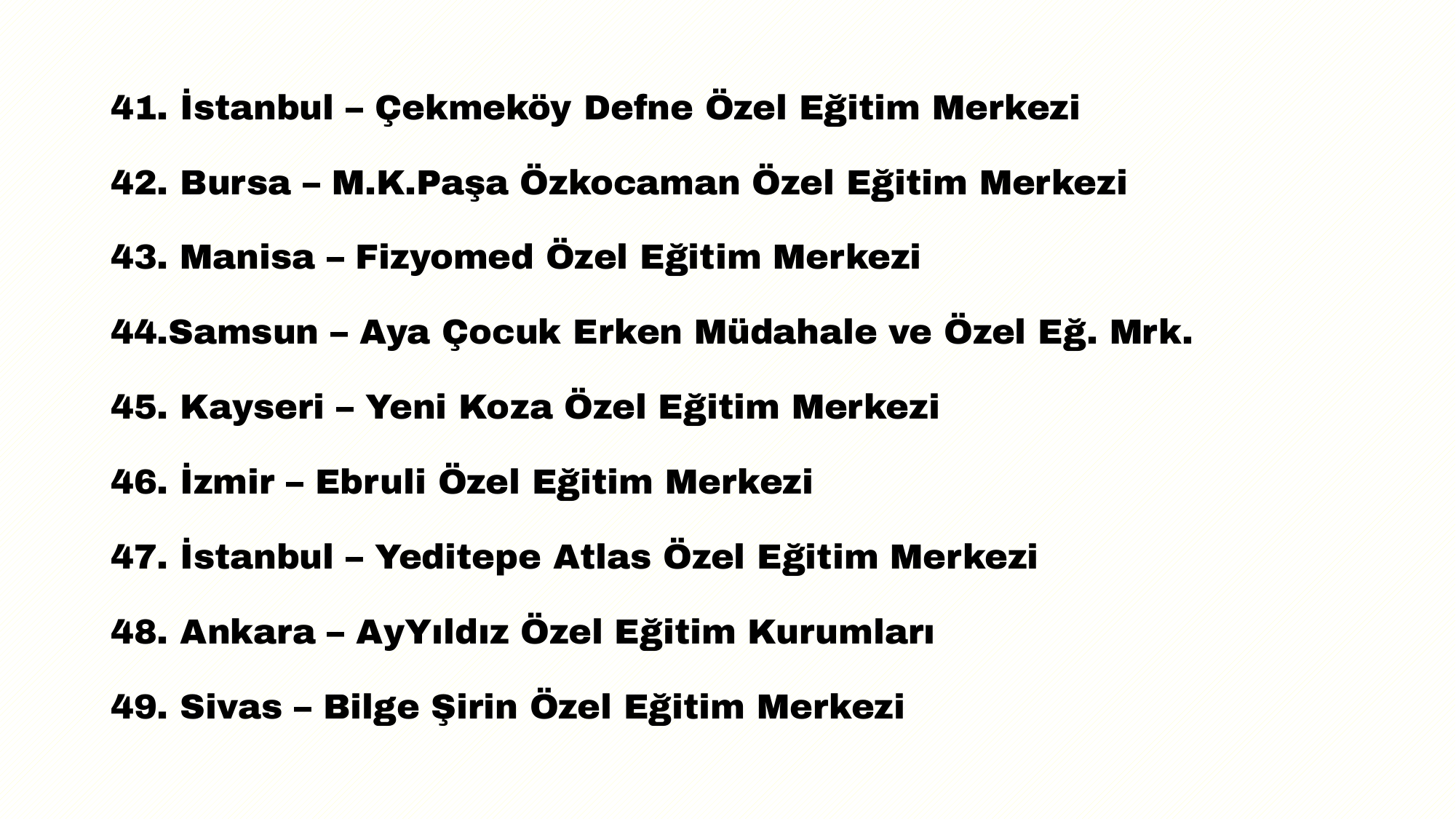

41. İstanbul – Çekmeköy Defne Özel Eğitim Merkezi
42. Bursa – M.K.Paşa Özkocaman Özel Eğitim Merkezi
43. Manisa – Fizyomed Özel Eğitim Merkezi
44.Samsun – Aya Çocuk Erken Müdahale ve Özel Eğ. Mrk.
45. Kayseri – Yeni Koza Özel Eğitim Merkezi
46. İzmir – Ebruli Özel Eğitim Merkezi
47. İstanbul – Yeditepe Atlas Özel Eğitim Merkezi
48. Ankara – AyYıldız Özel Eğitim Kurumları
49. Sivas – Bilge Şirin Özel Eğitim Merkezi